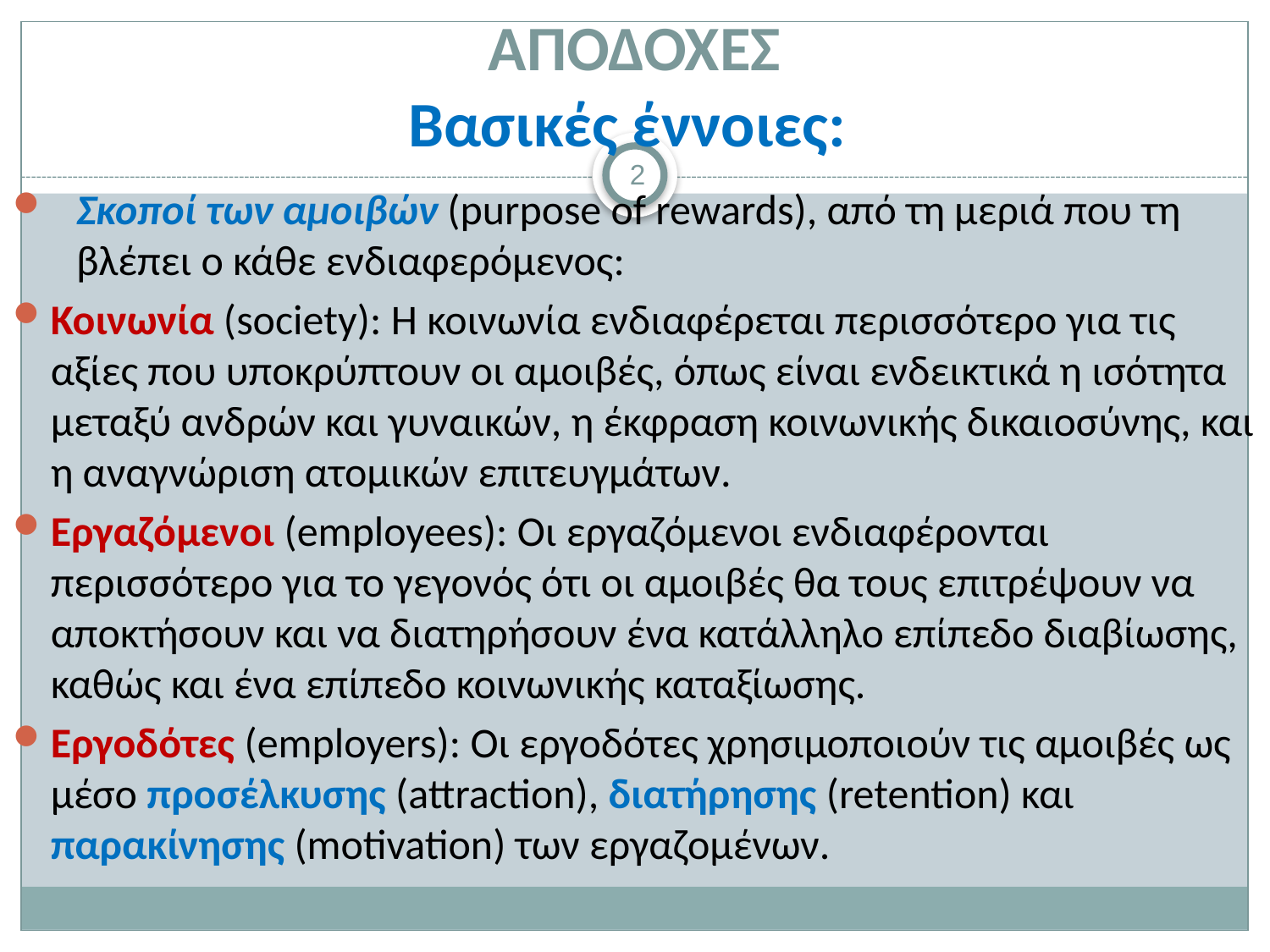

# ΑΠΟΔΟΧΕΣ Βασικές έννοιες:
2
Σκοποί των αμοιβών (purpose of rewards), από τη μεριά που τη βλέπει ο κάθε ενδιαφερόμενος:
Κοινωνία (society): Η κοινωνία ενδιαφέρεται περισσότερο για τις αξίες που υποκρύπτουν οι αμοιβές, όπως είναι ενδεικτικά η ισότητα μεταξύ ανδρών και γυναικών, η έκφραση κοινωνικής δικαιοσύνης, και η αναγνώριση ατομικών επιτευγμάτων.
Εργαζόμενοι (employees): Οι εργαζόμενοι ενδιαφέρονται περισσότερο για το γεγονός ότι οι αμοιβές θα τους επιτρέψουν να αποκτήσουν και να διατηρήσουν ένα κατάλληλο επίπεδο διαβίωσης, καθώς και ένα επίπεδο κοινωνικής καταξίωσης.
Εργοδότες (employers): Οι εργοδότες χρησιμοποιούν τις αμοιβές ως μέσο προσέλκυσης (attraction), διατήρησης (retention) και παρακίνησης (motivation) των εργαζομένων.